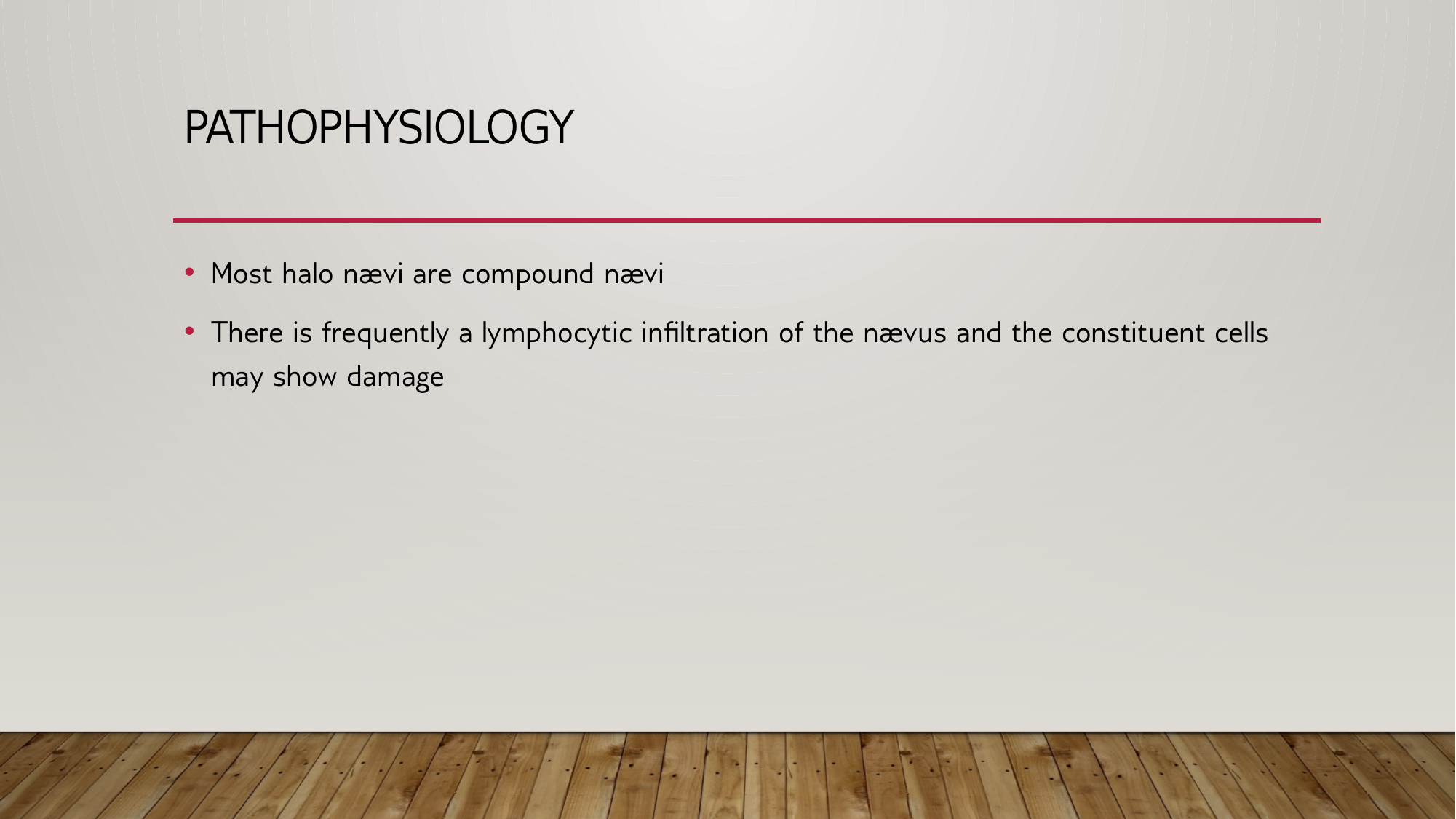

# Pathophysiology
Most halo naevi are compound naevi
There is frequently a lymphocytic infiltration of the naevus and the constituent cells may show damage